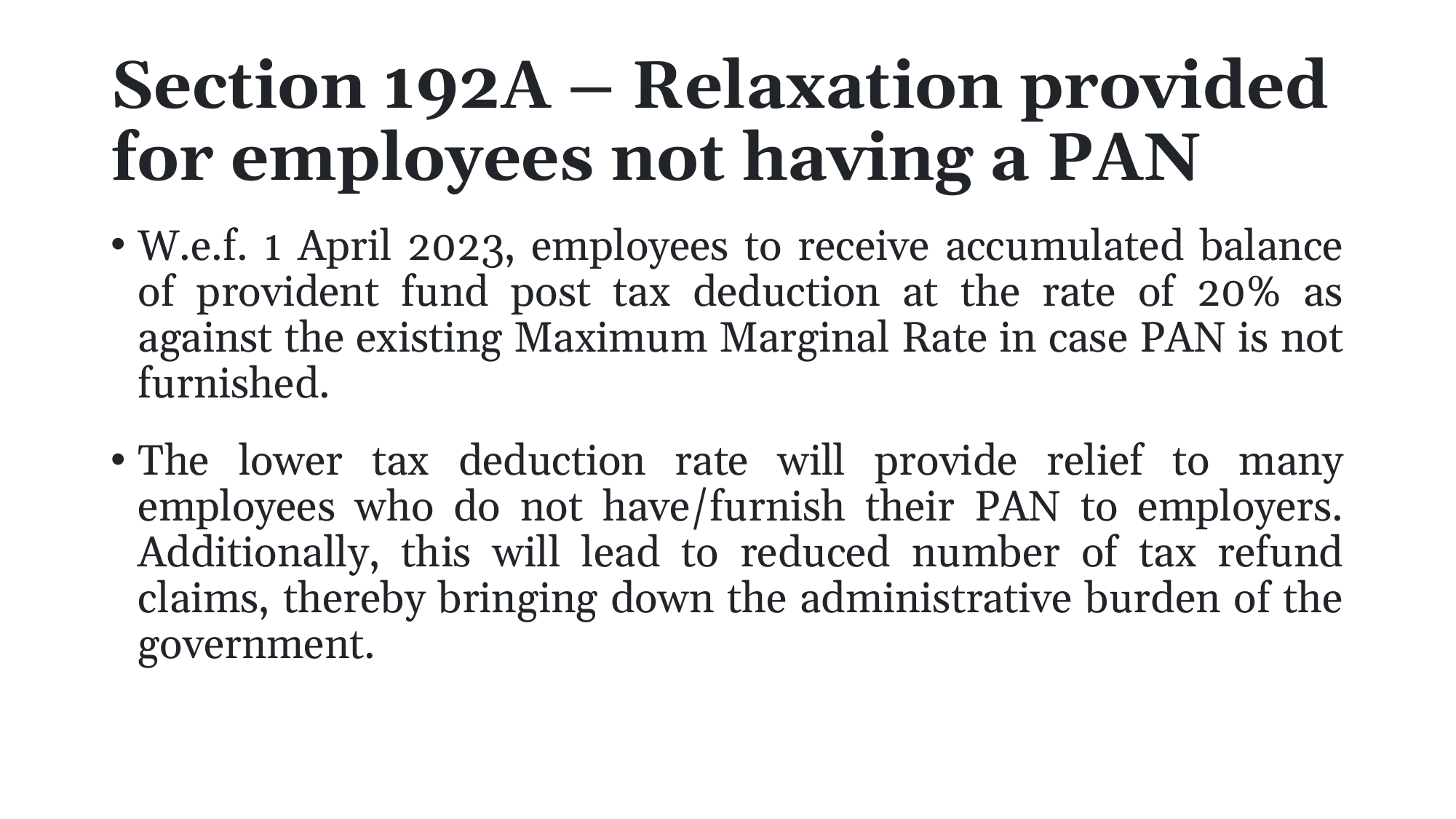

# Section 192A – Relaxation provided for employees not having a PAN
W.e.f. 1 April 2023, employees to receive accumulated balance of provident fund post tax deduction at the rate of 20% as against the existing Maximum Marginal Rate in case PAN is not furnished.
The lower tax deduction rate will provide relief to many employees who do not have/furnish their PAN to employers. Additionally, this will lead to reduced number of tax refund claims, thereby bringing down the administrative burden of the government.